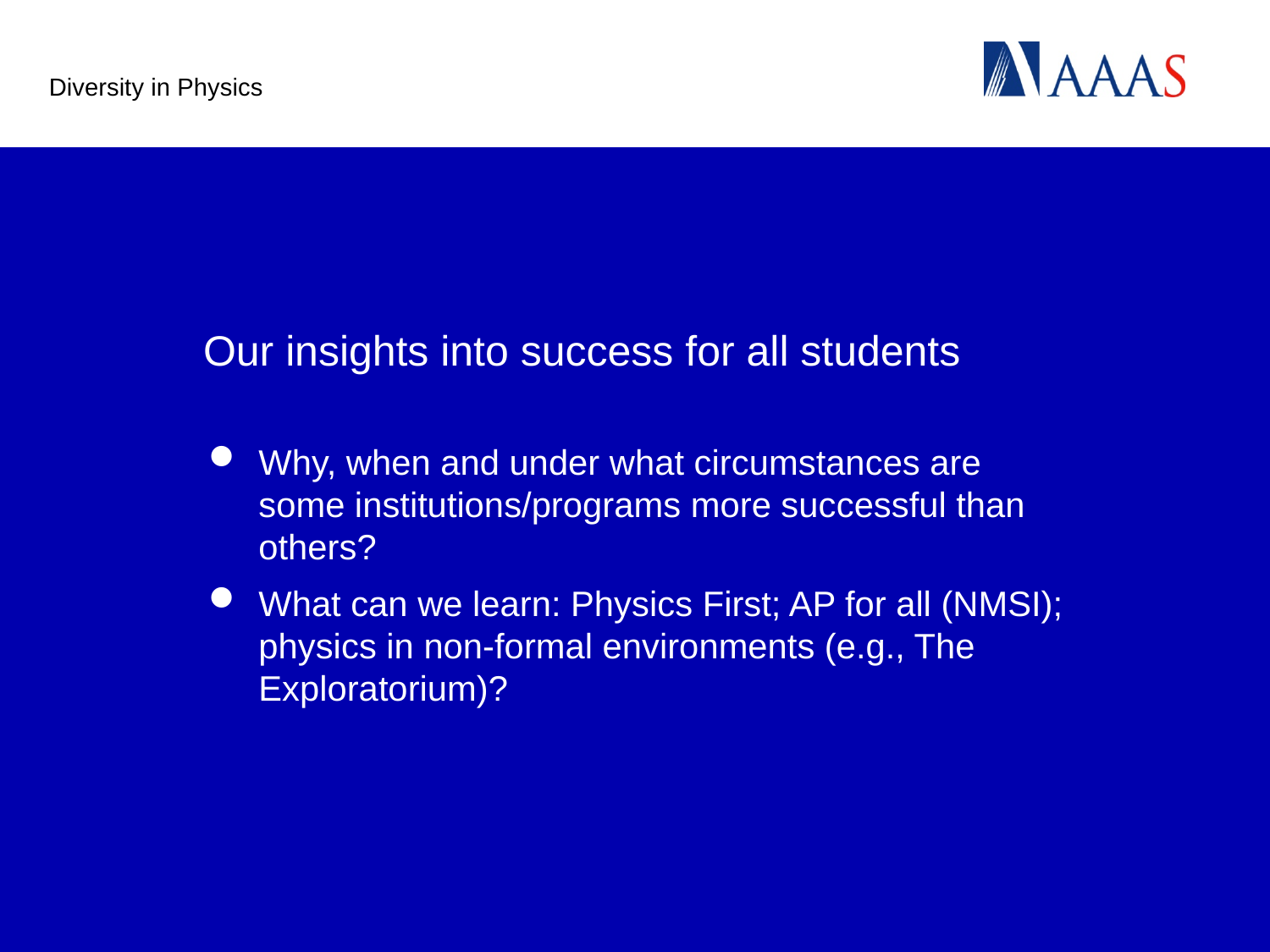

Diversity in Physics
# Our insights into success for all students
Why, when and under what circumstances are some institutions/programs more successful than others?
What can we learn: Physics First; AP for all (NMSI); physics in non-formal environments (e.g., The Exploratorium)?